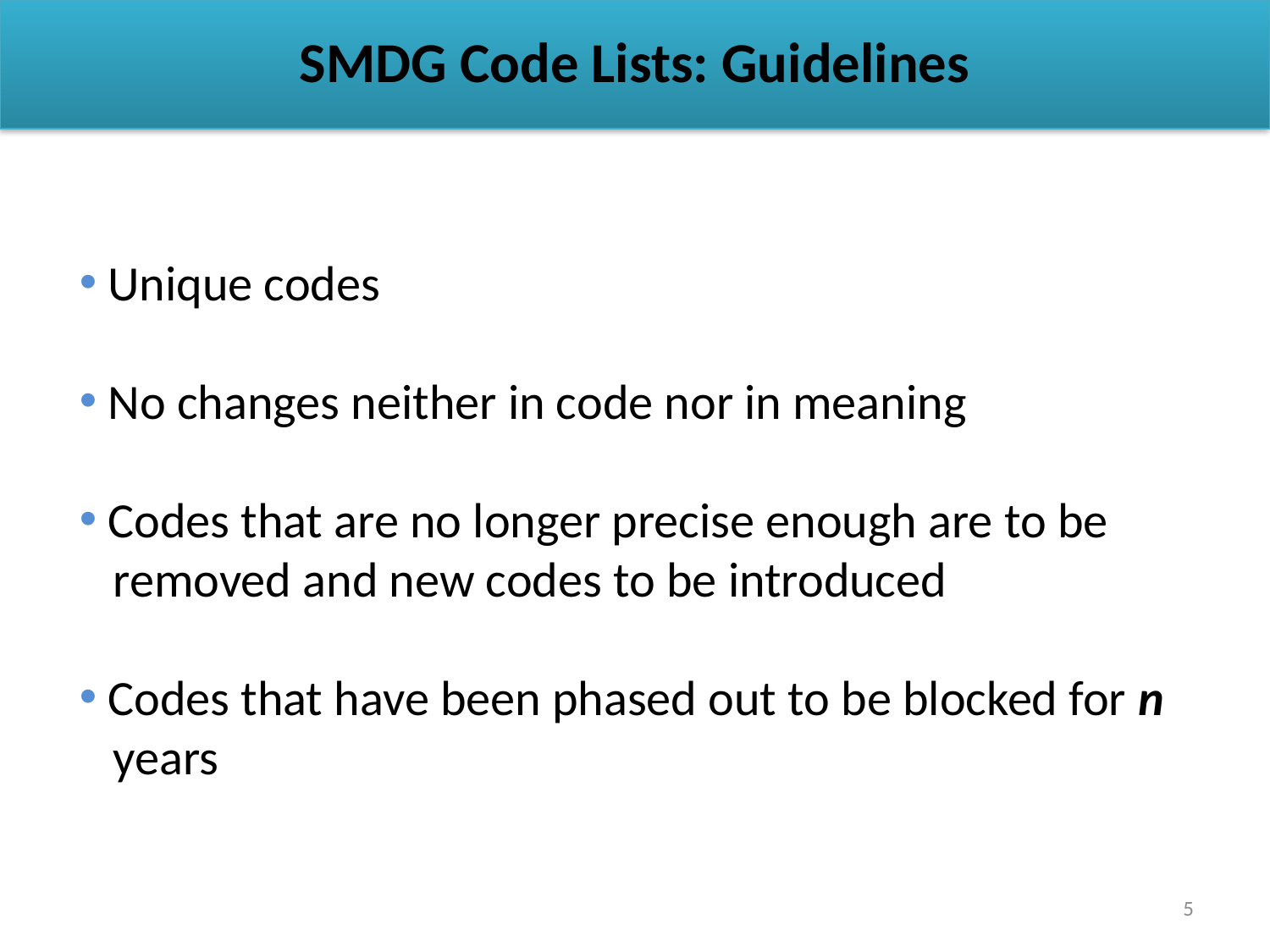

SMDG Code Lists: Guidelines

 Unique codes

 No changes neither in code nor in meaning

 Codes that are no longer precise enough are to be
   removed and new codes to be introduced

 Codes that have been phased out to be blocked for n
   years

5